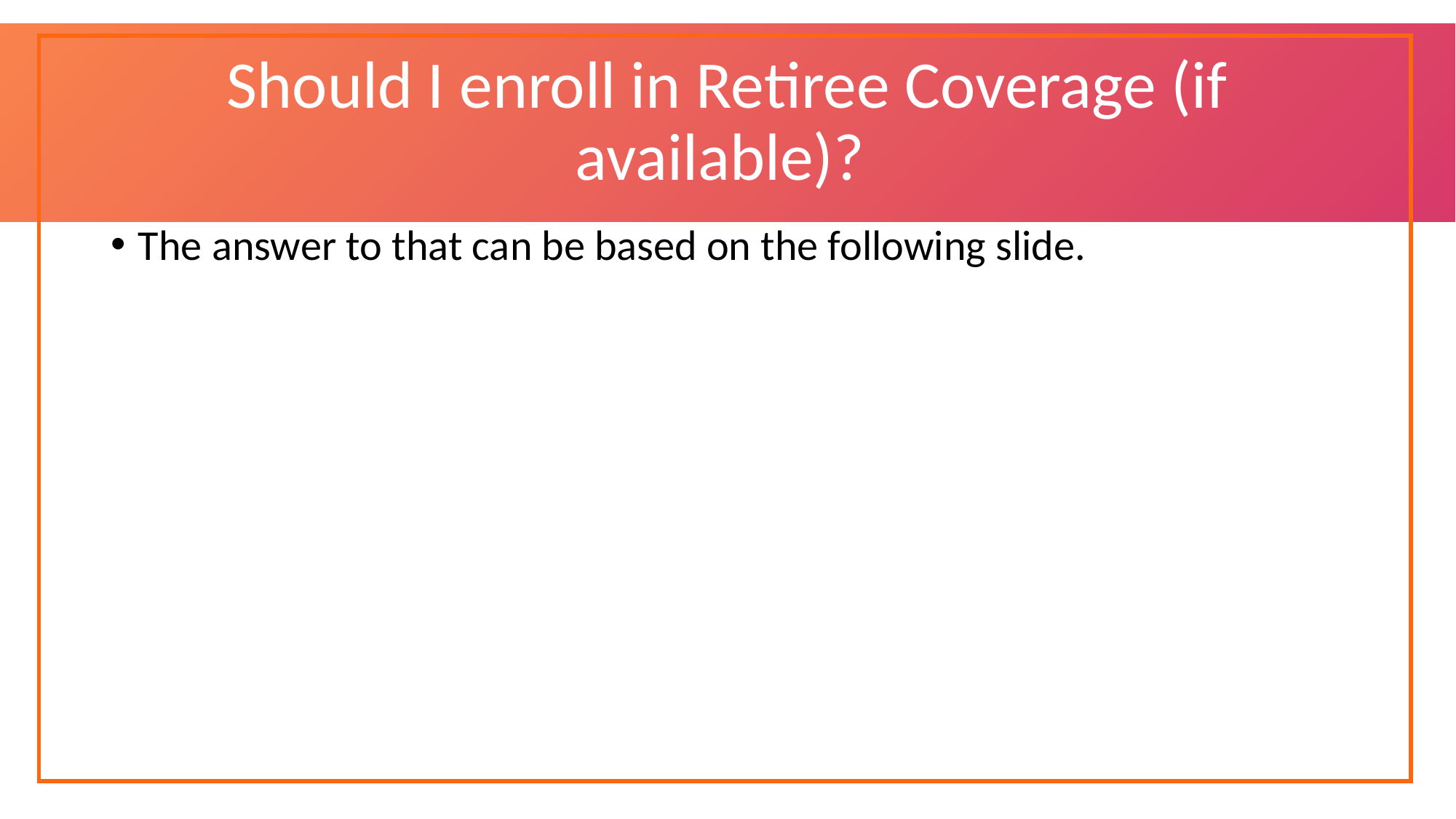

# Should I enroll in Retiree Coverage (if available)?
The answer to that can be based on the following slide.